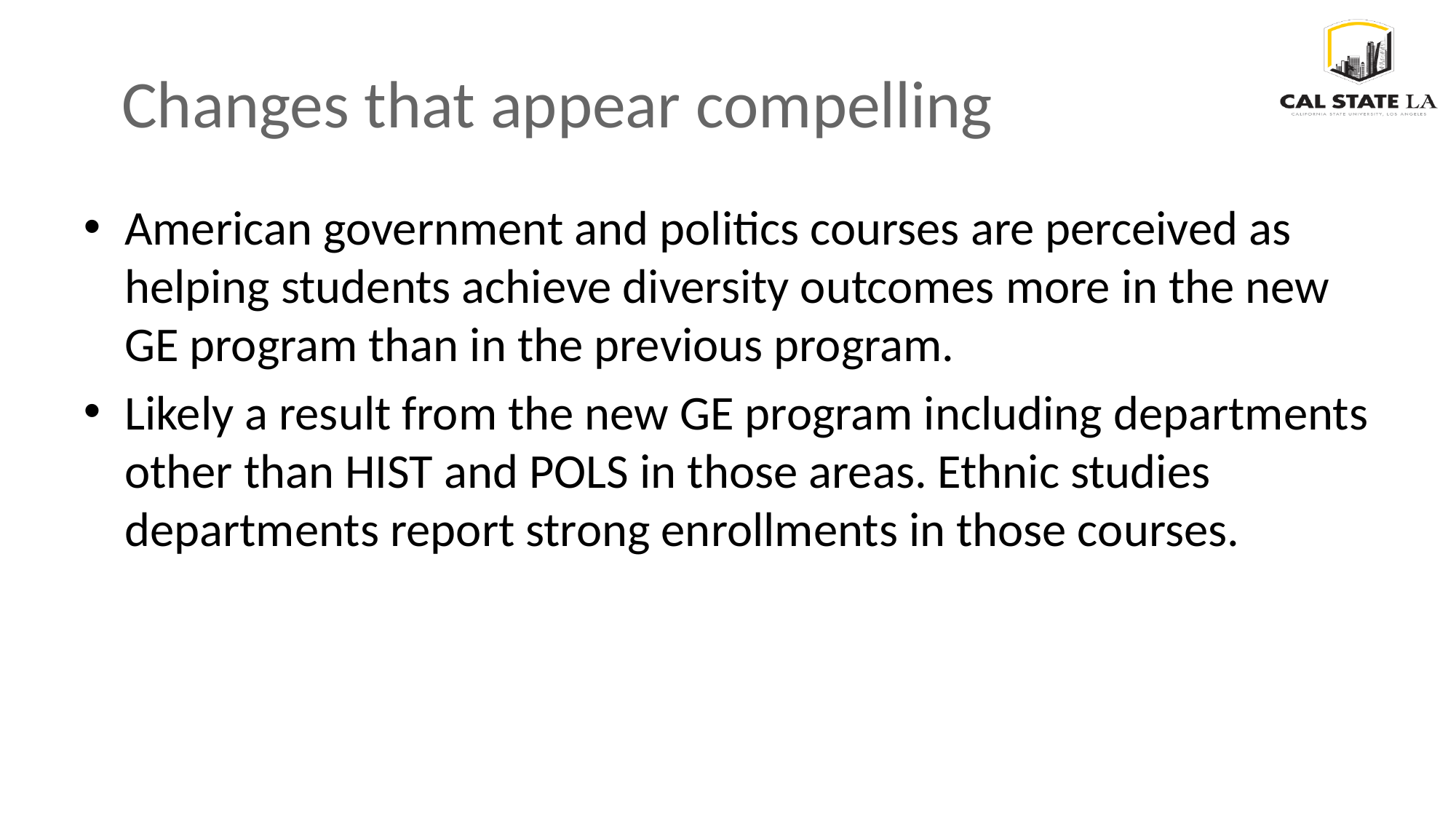

# Changes that appear compelling
American government and politics courses are perceived as helping students achieve diversity outcomes more in the new GE program than in the previous program.
Likely a result from the new GE program including departments other than HIST and POLS in those areas. Ethnic studies departments report strong enrollments in those courses.